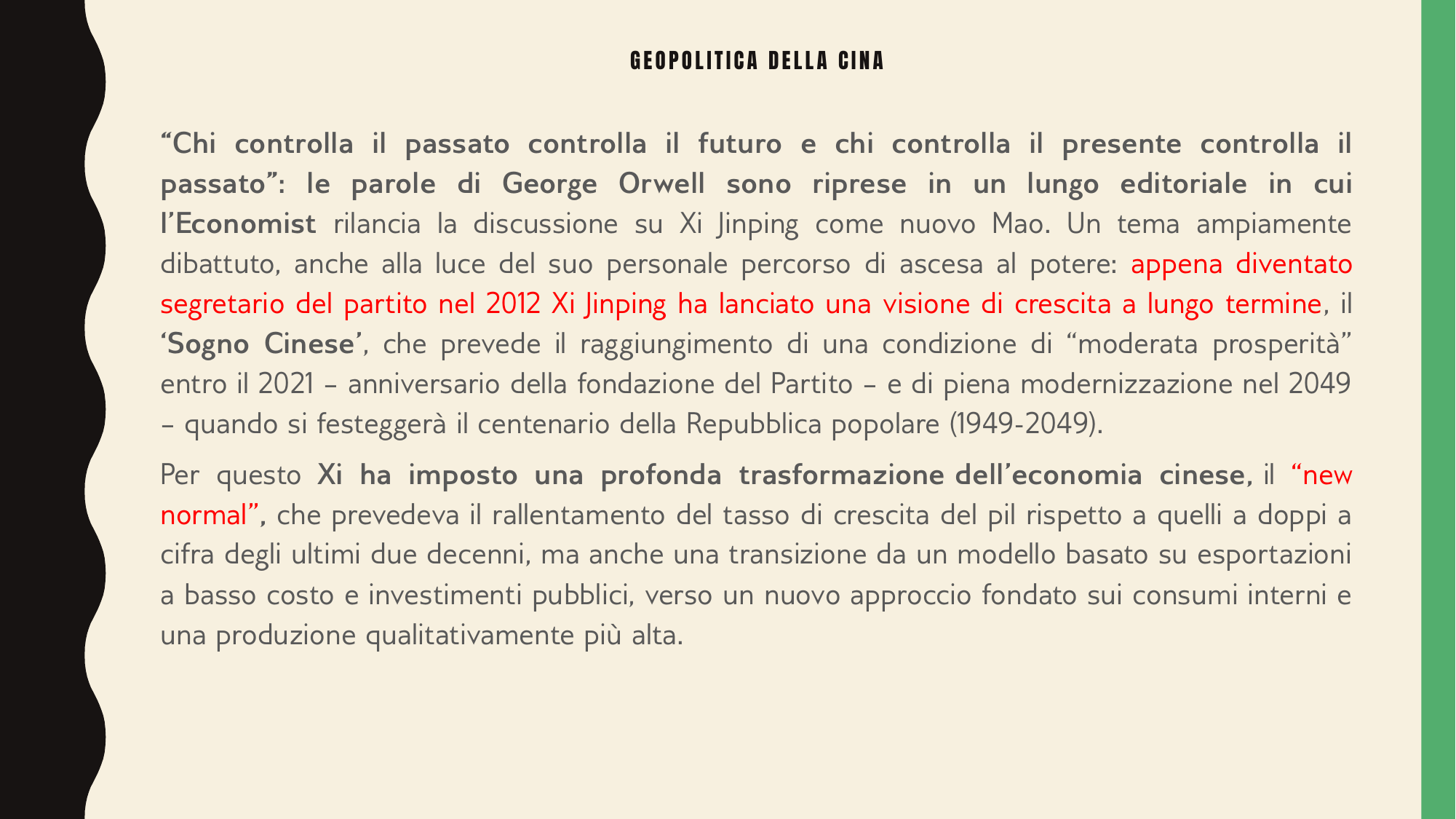

# GEOPOLITICA DELLA CINA
“Chi controlla il passato controlla il futuro e chi controlla il presente controlla il passato”: le parole di George Orwell sono riprese in un lungo editoriale in cui l’Economist rilancia la discussione su Xi Jinping come nuovo Mao. Un tema ampiamente dibattuto, anche alla luce del suo personale percorso di ascesa al potere: appena diventato segretario del partito nel 2012 Xi Jinping ha lanciato una visione di crescita a lungo termine, il ‘Sogno Cinese’, che prevede il raggiungimento di una condizione di “moderata prosperità” entro il 2021 – anniversario della fondazione del Partito – e di piena modernizzazione nel 2049 – quando si festeggerà il centenario della Repubblica popolare (1949-2049).
Per questo Xi ha imposto una profonda trasformazione dell’economia cinese, il “new normal”, che prevedeva il rallentamento del tasso di crescita del pil rispetto a quelli a doppi a cifra degli ultimi due decenni, ma anche una transizione da un modello basato su esportazioni a basso costo e investimenti pubblici, verso un nuovo approccio fondato sui consumi interni e una produzione qualitativamente più alta.